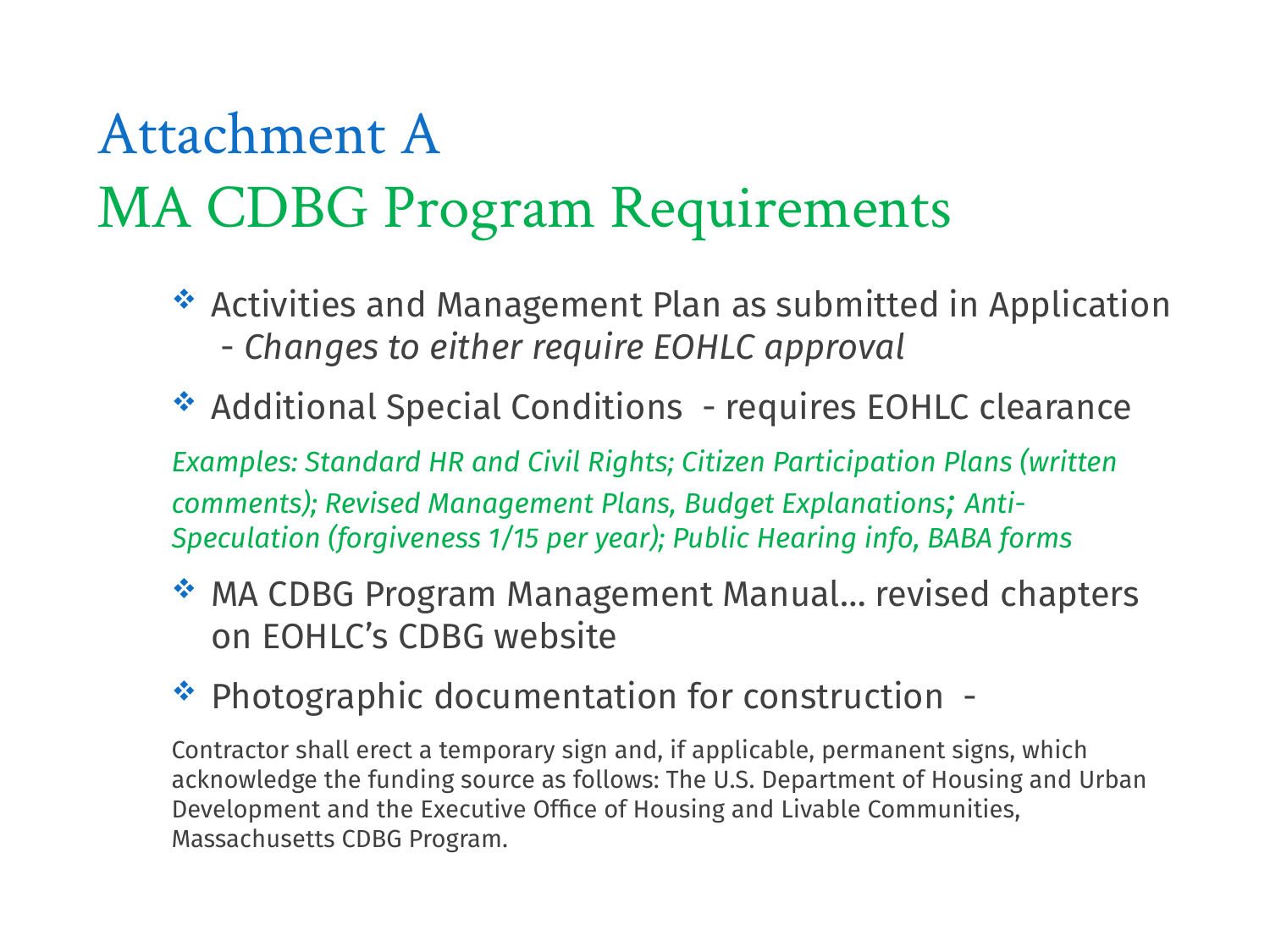

# Attachment A MA CDBG Program Requirements
Activities and Management Plan as submitted in Application  - Changes to either require EOHLC approval
Additional Special Conditions  - requires EOHLC clearance
Examples: Standard HR and Civil Rights; Citizen Participation Plans (written comments); Revised Management Plans, Budget Explanations; Anti-Speculation (forgiveness 1/15 per year); Public Hearing info, BABA forms
MA CDBG Program Management Manual… revised chapters on EOHLC’s CDBG website
Photographic documentation for construction  -
Contractor shall erect a temporary sign and, if applicable, permanent signs, which acknowledge the funding source as follows: The U.S. Department of Housing and Urban Development and the Executive Office of Housing and Livable Communities, Massachusetts CDBG Program.